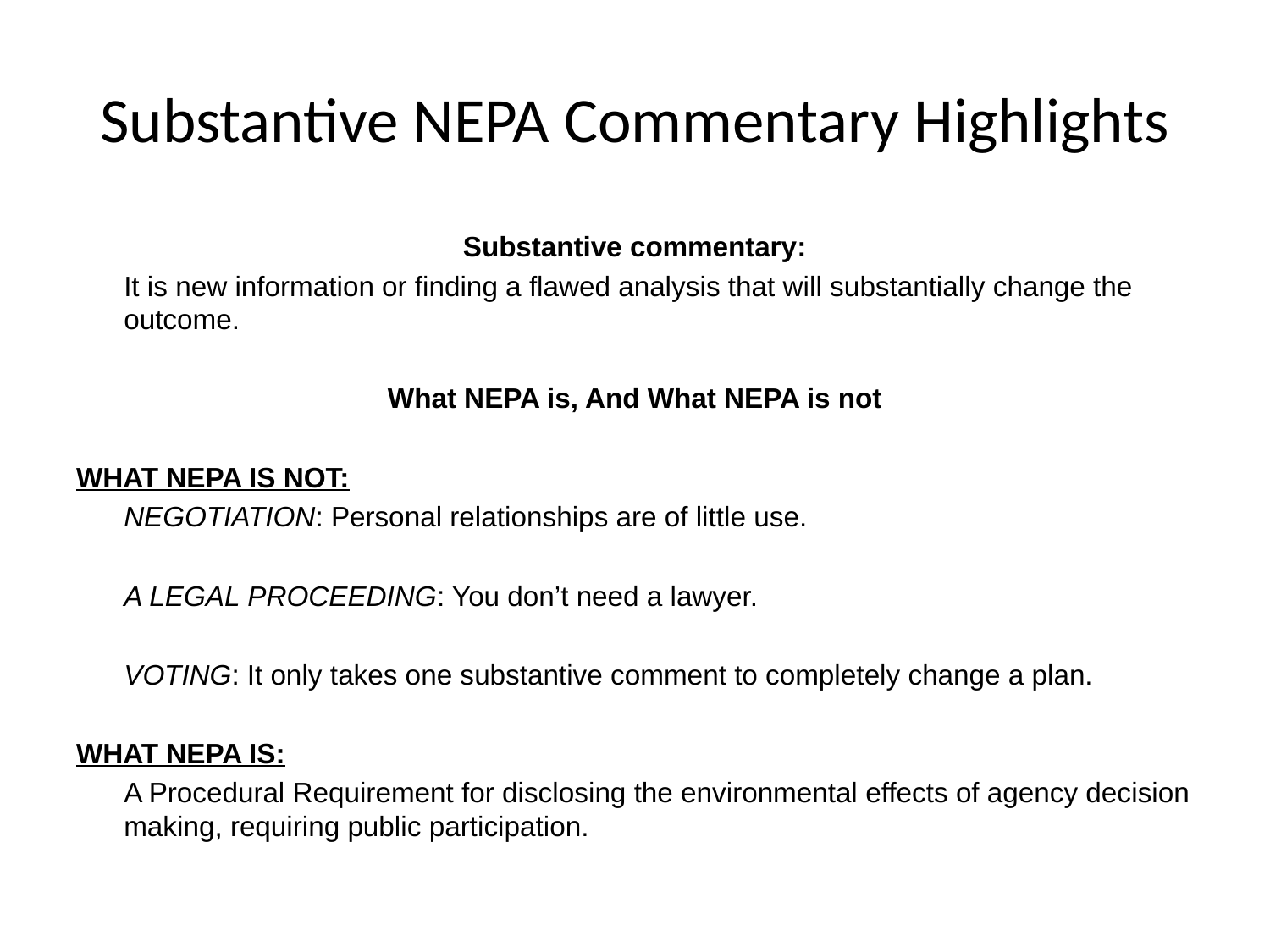

# Substantive NEPA Commentary Highlights
Substantive commentary:
	It is new information or finding a flawed analysis that will substantially change the outcome.

What NEPA is, And What NEPA is not

WHAT NEPA IS NOT:
	NEGOTIATION: Personal relationships are of little use.

	A LEGAL PROCEEDING: You don’t need a lawyer.

	VOTING: It only takes one substantive comment to completely change a plan.

WHAT NEPA IS:
	A Procedural Requirement for disclosing the environmental effects of agency decision making, requiring public participation.